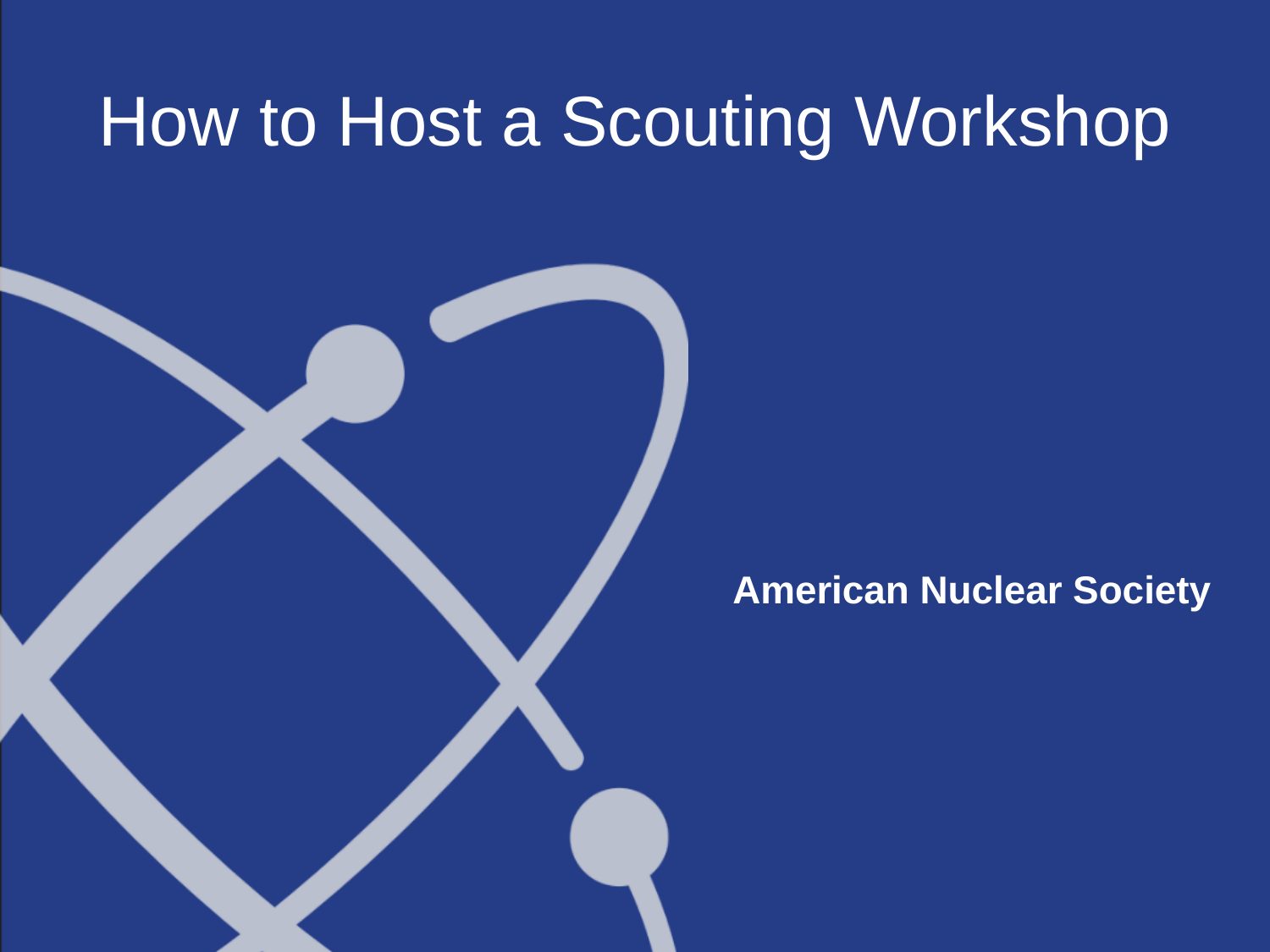

# How to Host a Scouting Workshop